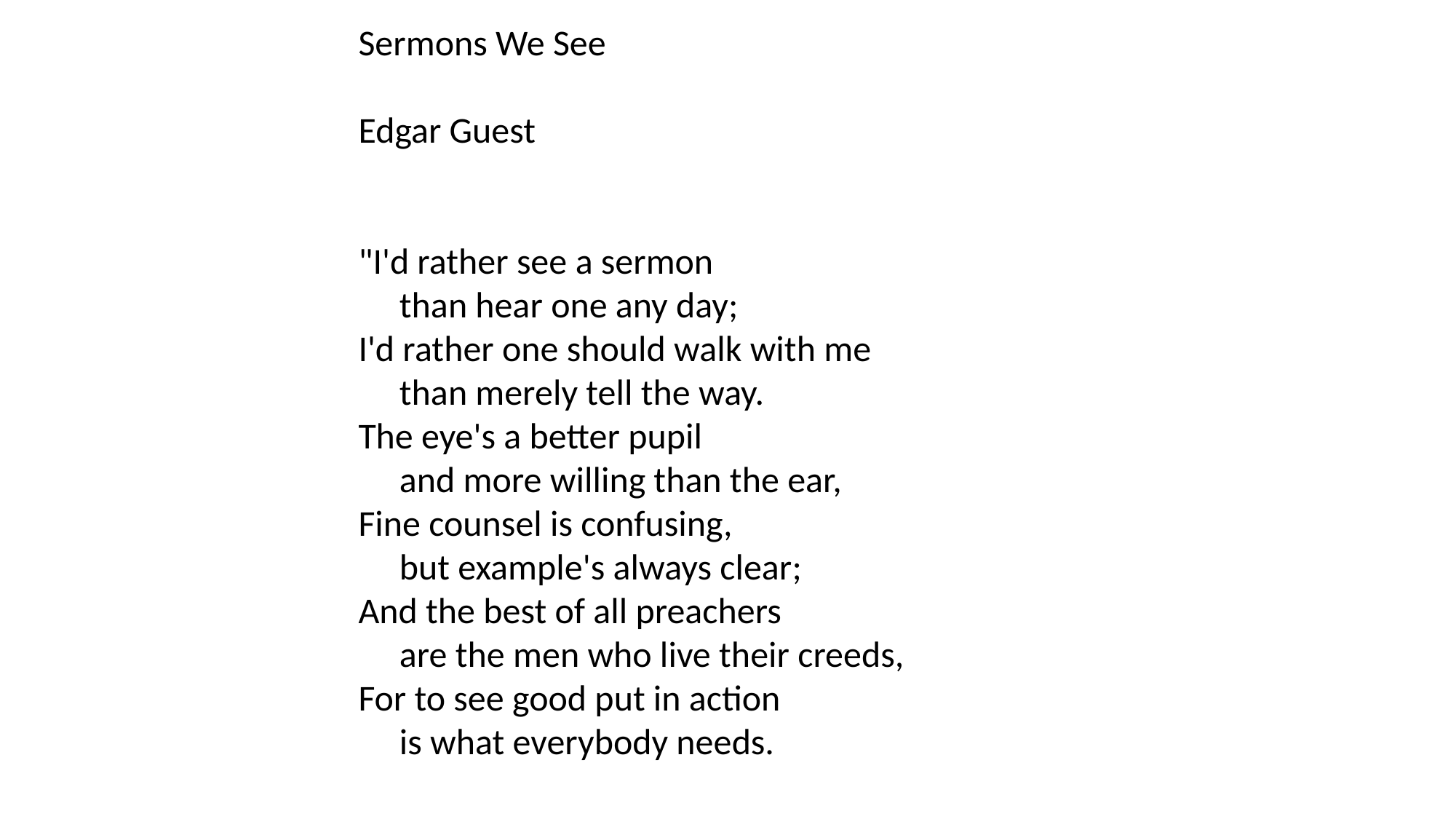

Sermons We See

Edgar Guest

"I'd rather see a sermon
     than hear one any day;
I'd rather one should walk with me
     than merely tell the way.
The eye's a better pupil
     and more willing than the ear,
Fine counsel is confusing,
     but example's always clear;
And the best of all preachers
     are the men who live their creeds,
For to see good put in action
     is what everybody needs.